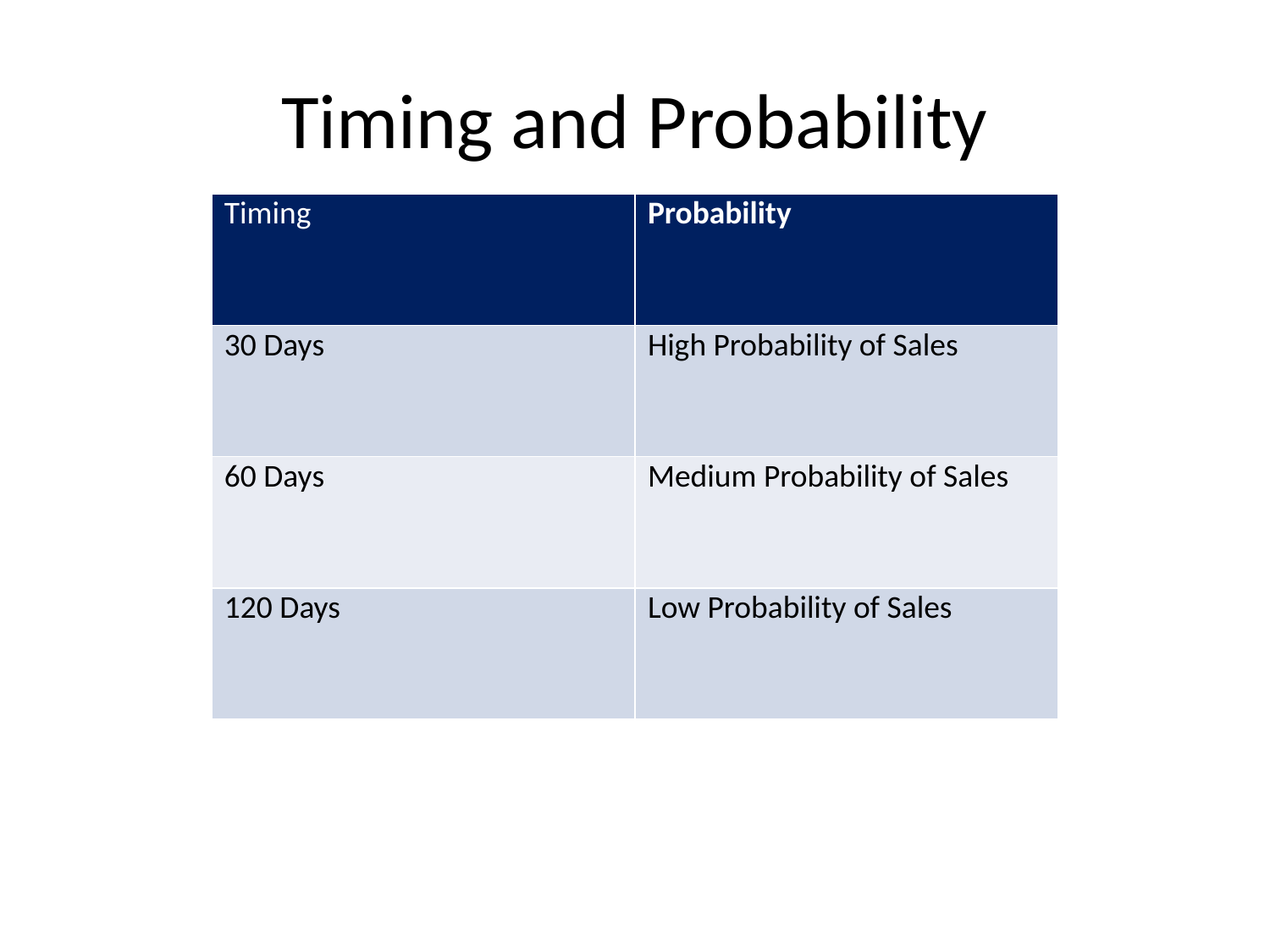

# Timing and Probability
| Timing | Probability |
| --- | --- |
| 30 Days | High Probability of Sales |
| 60 Days | Medium Probability of Sales |
| 120 Days | Low Probability of Sales |